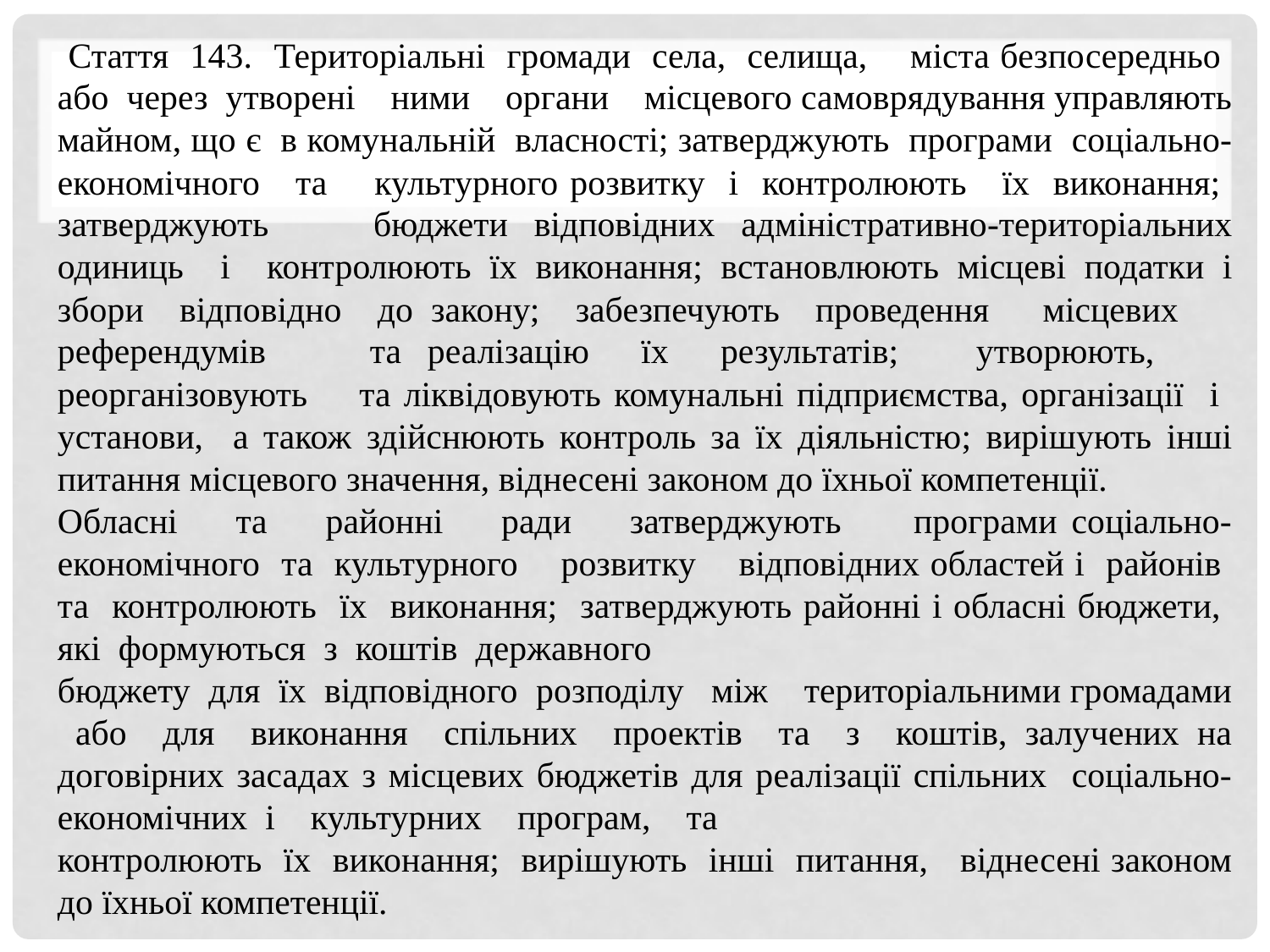

Стаття  143.  Територіальні  громади  села,  селища,    міста безпосередньо  або  через  утворені    ними    органи    місцевого самоврядування управляють майном, що є  в комунальній  власності; затверджують  програми  соціально-економічного   та    культурного розвитку  і  контролюють   їх  виконання;  затверджують    бюджети відповідних адміністративно-територіальних одиниць  і  контролюють їх виконання; встановлюють місцеві податки і збори  відповідно  до закону;  забезпечують  проведення   місцевих    референдумів    та реалізацію  їх  результатів;   утворюють,    реорганізовують    та ліквідовують комунальні підприємства, організації  і  установи,  а також здійснюють контроль за їх діяльністю; вирішують інші питання місцевого значення, віднесені законом до їхньої компетенції.
Обласні    та    районні    ради    затверджують     програми соціально-економічного  та  культурного    розвитку    відповідних областей і  районів  та  контролюють  їх  виконання;  затверджують районні і обласні бюджети,  які  формуються  з  коштів  державного
бюджету  для  їх  відповідного  розподілу   між    територіальними громадами  або  для  виконання  спільних  проектів  та  з  коштів, залучених на договірних засадах з місцевих бюджетів для реалізації спільних  соціально-економічних  і    культурних    програм,    та
контролюють  їх  виконання;  вирішують  інші  питання,   віднесені законом до їхньої компетенції.